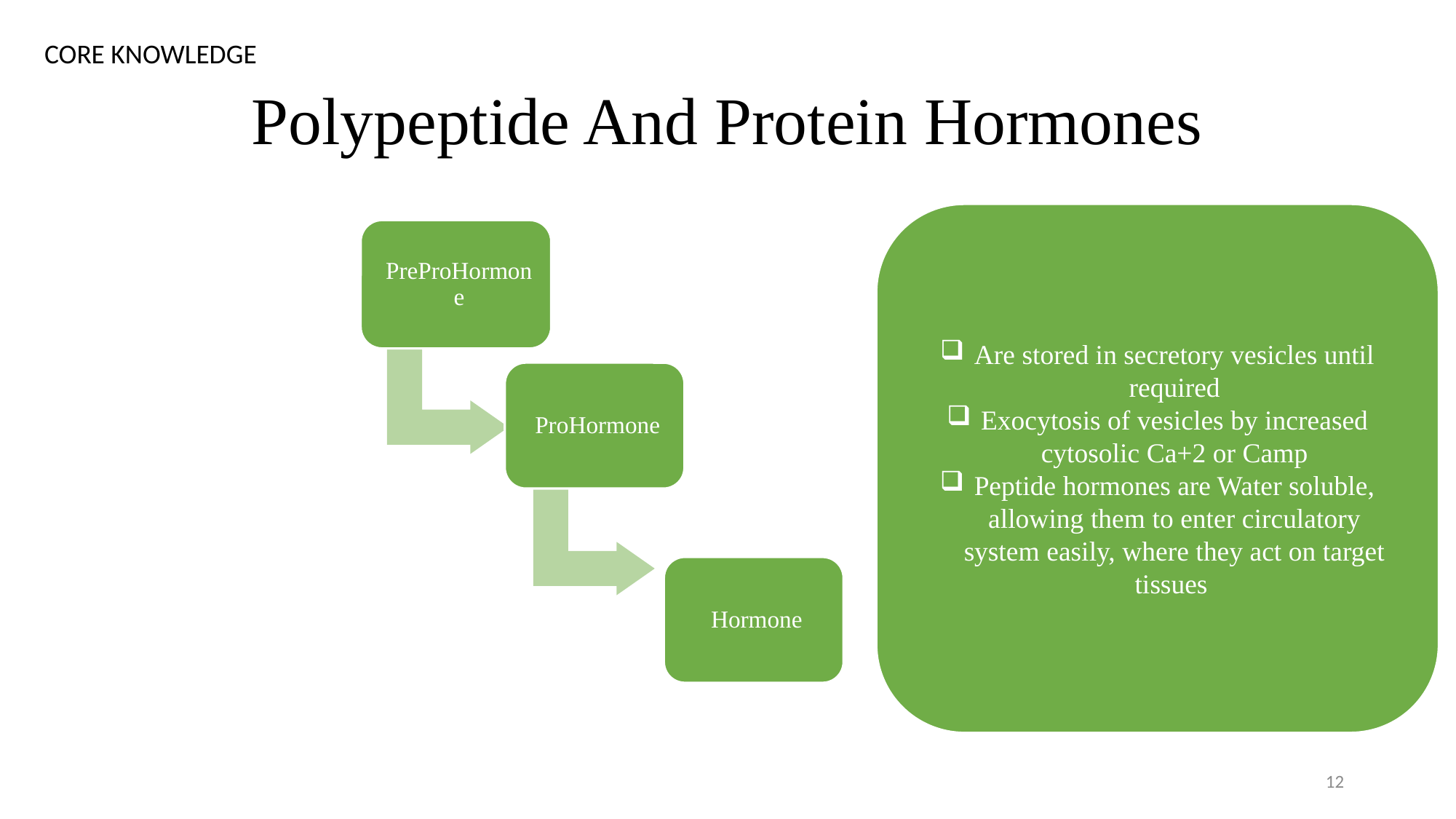

CORE KNOWLEDGE
# Polypeptide And Protein Hormones
Are stored in secretory vesicles until required
Exocytosis of vesicles by increased cytosolic Ca+2 or Camp
Peptide hormones are Water soluble, allowing them to enter circulatory system easily, where they act on target tissues
PreProHormone

ProHormone

Hormone
m
12